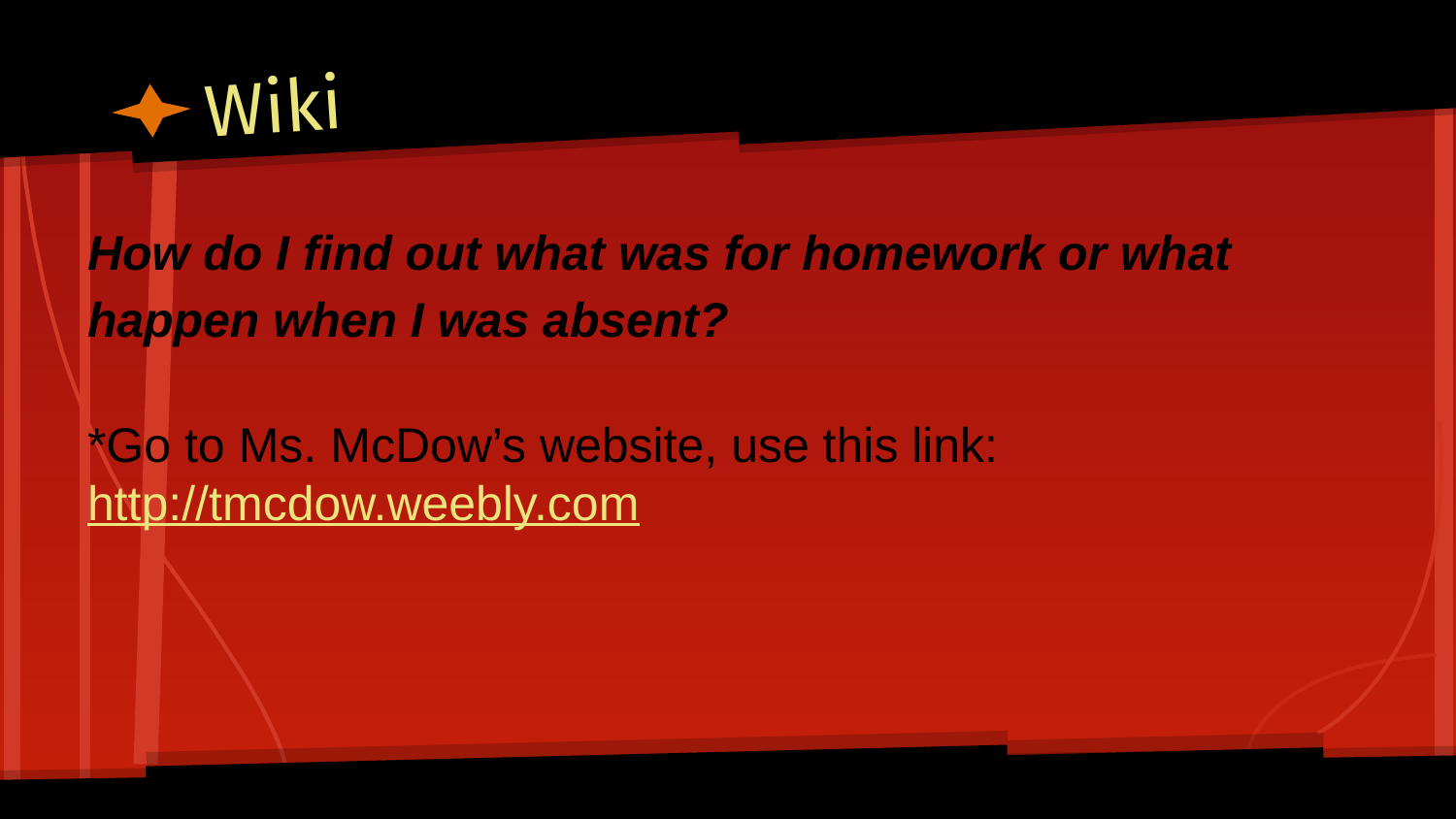

# Wiki
How do I find out what was for homework or what happen when I was absent?

*Go to Ms. McDow’s website, use this link: http://tmcdow.weebly.com